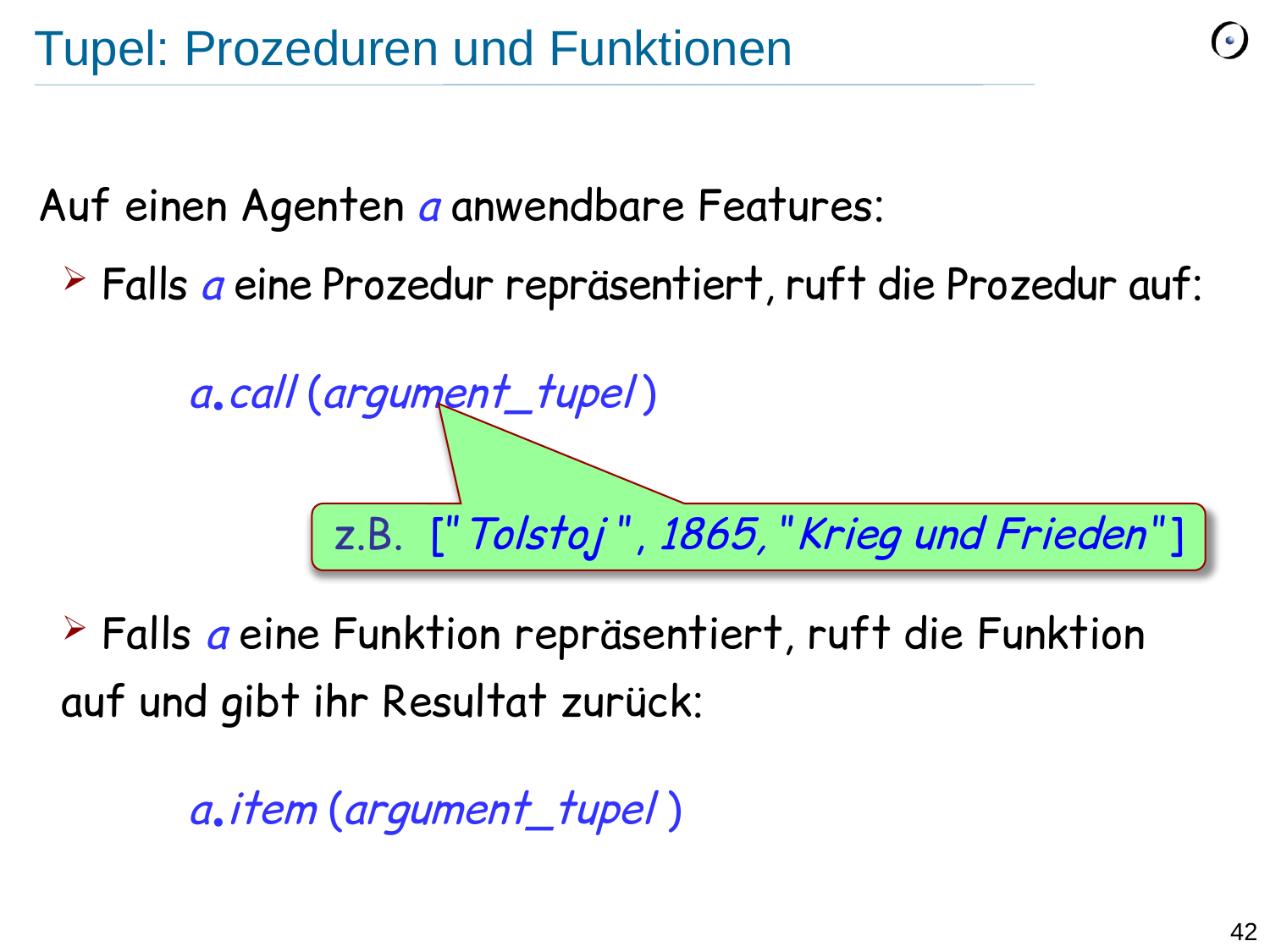

# Tupel: Prozeduren und Funktionen
Auf einen Agenten a anwendbare Features:
 Falls a eine Prozedur repräsentiert, ruft die Prozedur auf:
			a.call (argument_tupel )

 Falls a eine Funktion repräsentiert, ruft die Funktion auf und gibt ihr Resultat zurück:
			a.item (argument_tupel )
z.B.  [”Tolstoj ”, 1865, ”Krieg und Frieden ”]